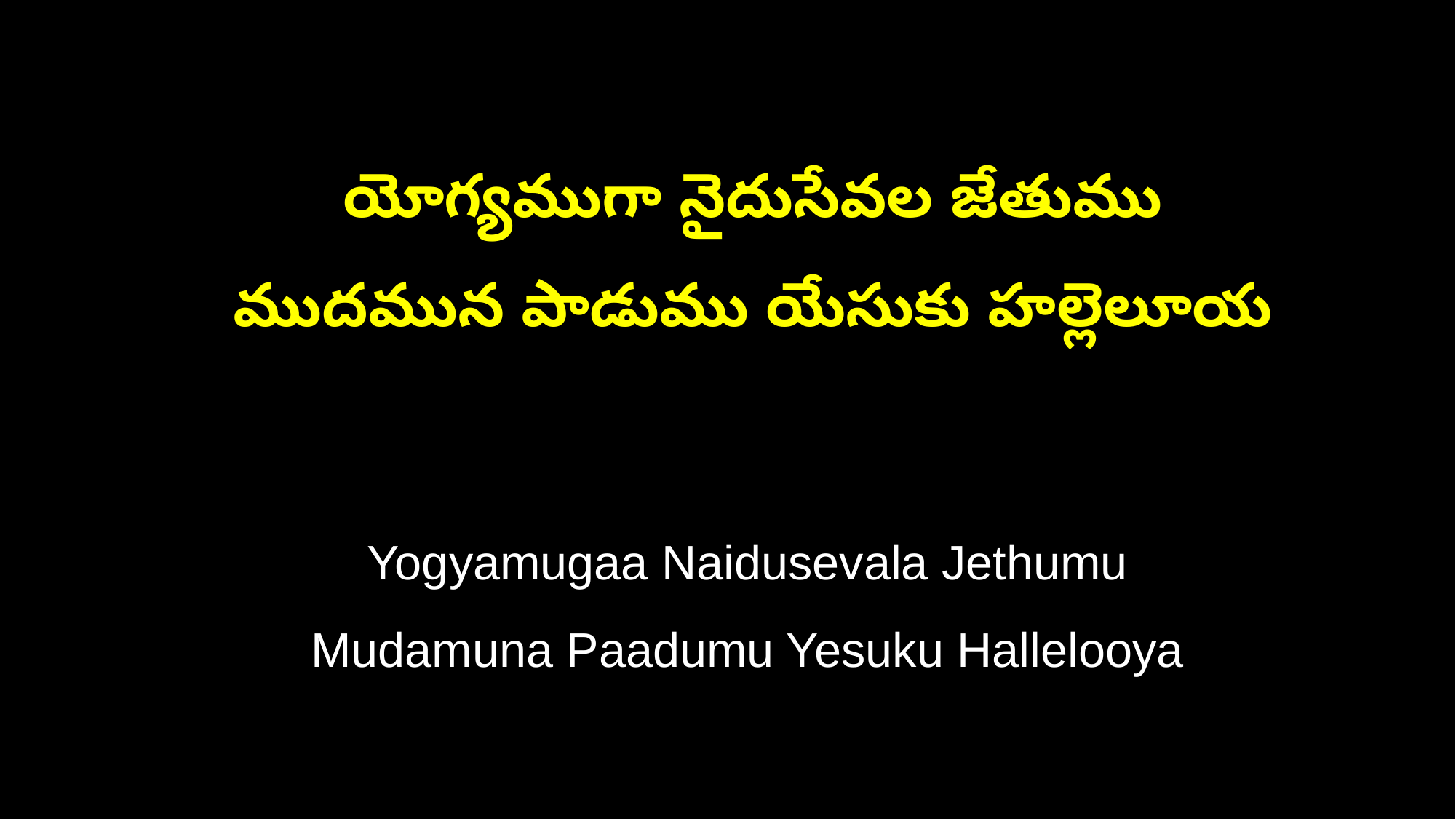

యోగ్యముగా నైదుసేవల జేతుము
   ముదమున పాడుము యేసుకు హల్లెలూయ
   Yogyamugaa Naidusevala Jethumu
   Mudamuna Paadumu Yesuku Hallelooya